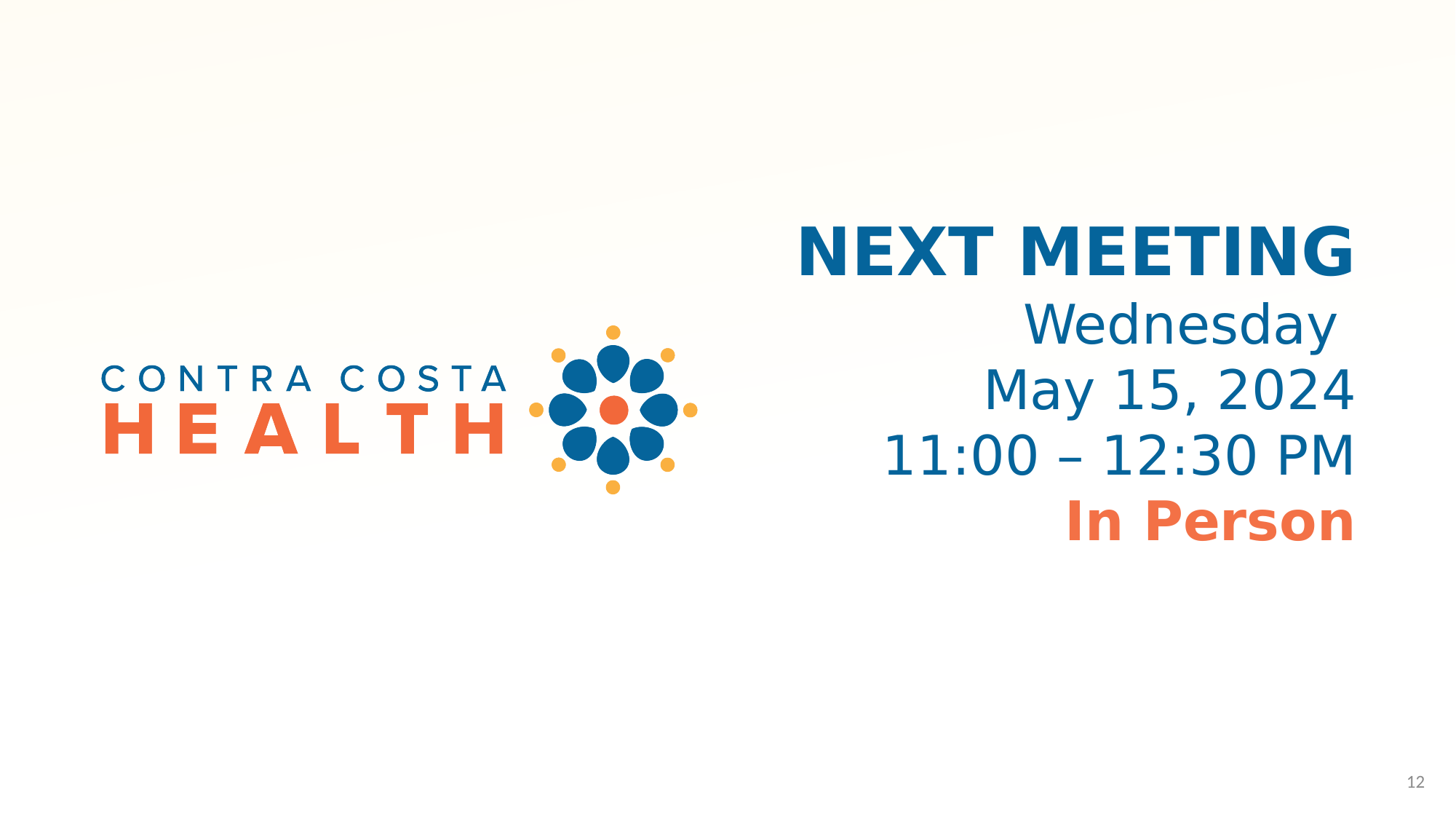

# NEXT MEETING Wednesday May 15, 2024 11:00 – 12:30 PM In Person
12